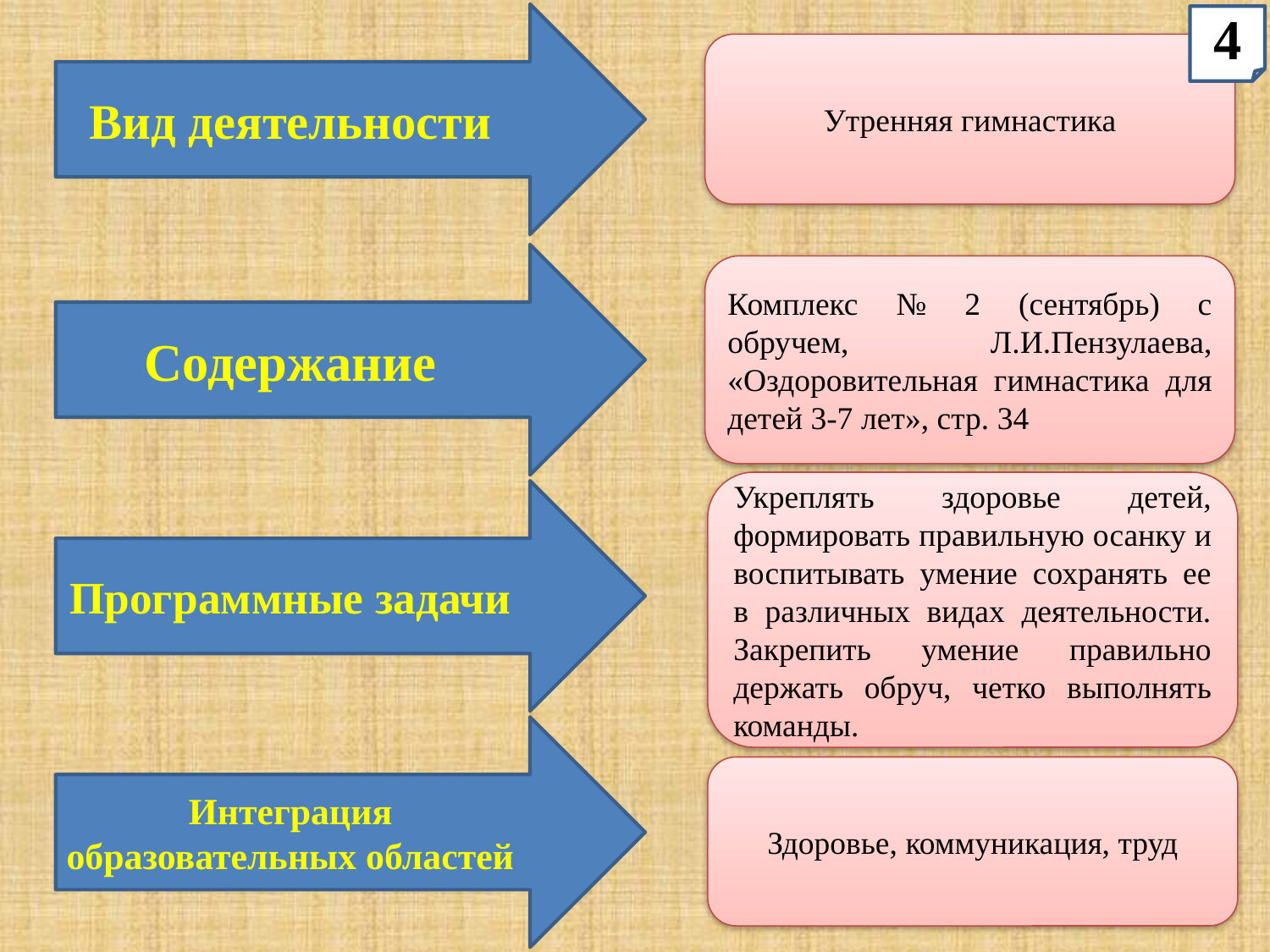

Вид деятельности
4
Утренняя гимнастика

Содержание
Комплекс № 2 (сентябрь) с обручем, Л.И.Пензулаева, «Оздоровительная гимнастика для детей 3-7 лет», стр. 34

Укреплять здоровье детей, формировать правильную осанку и воспитывать умение сохранять ее в различных видах деятельности. Закрепить умение правильно держать обруч, четко выполнять команды.

Программные задачи

Интеграция образовательных областей
Здоровье, коммуникация, труд